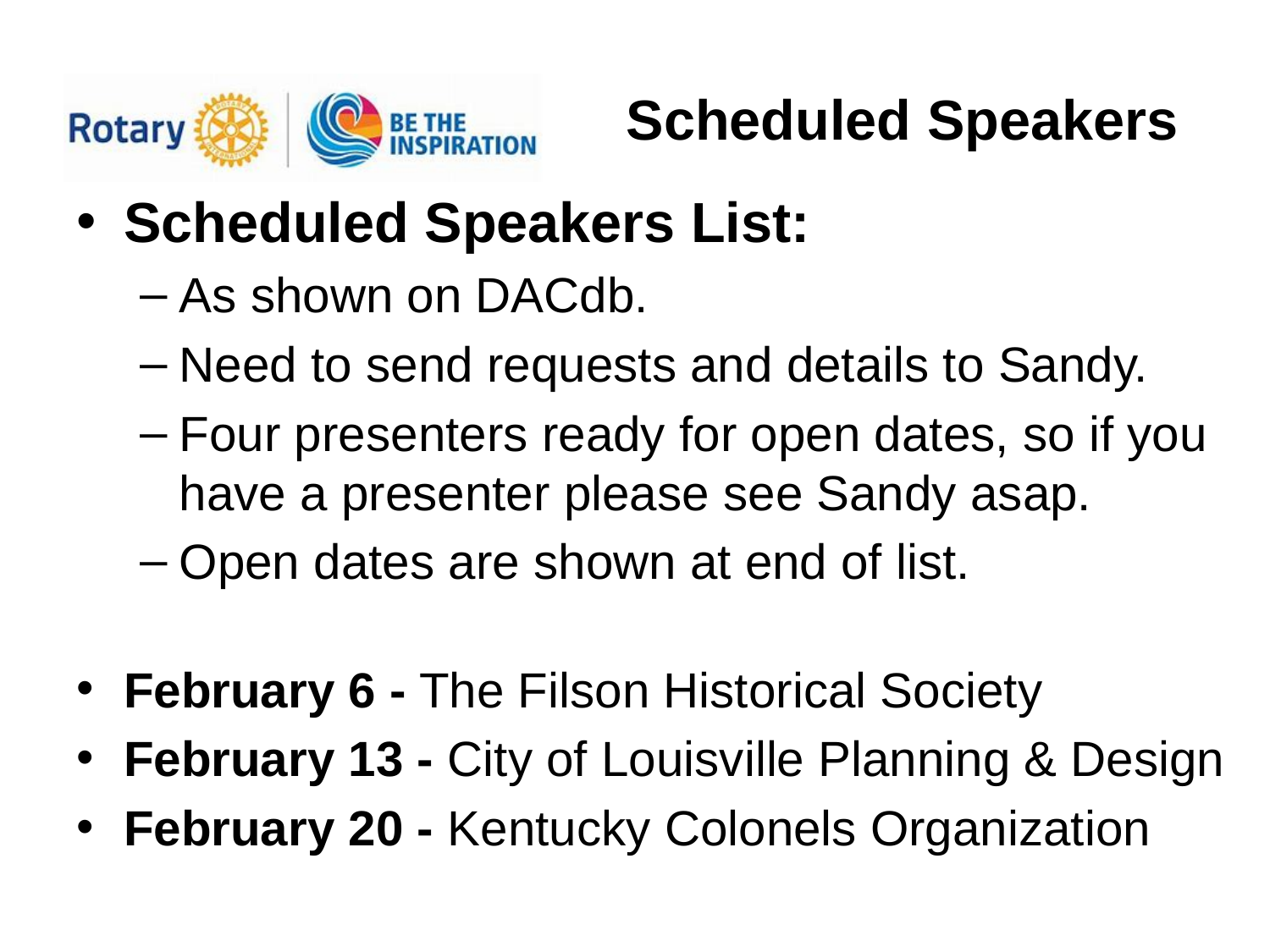

# Scheduled Speakers
Scheduled Speakers List:
As shown on DACdb.
Need to send requests and details to Sandy.
Four presenters ready for open dates, so if you have a presenter please see Sandy asap.
Open dates are shown at end of list.

February 6 - The Filson Historical Society
February 13 - City of Louisville Planning & Design
February 20 - Kentucky Colonels Organization